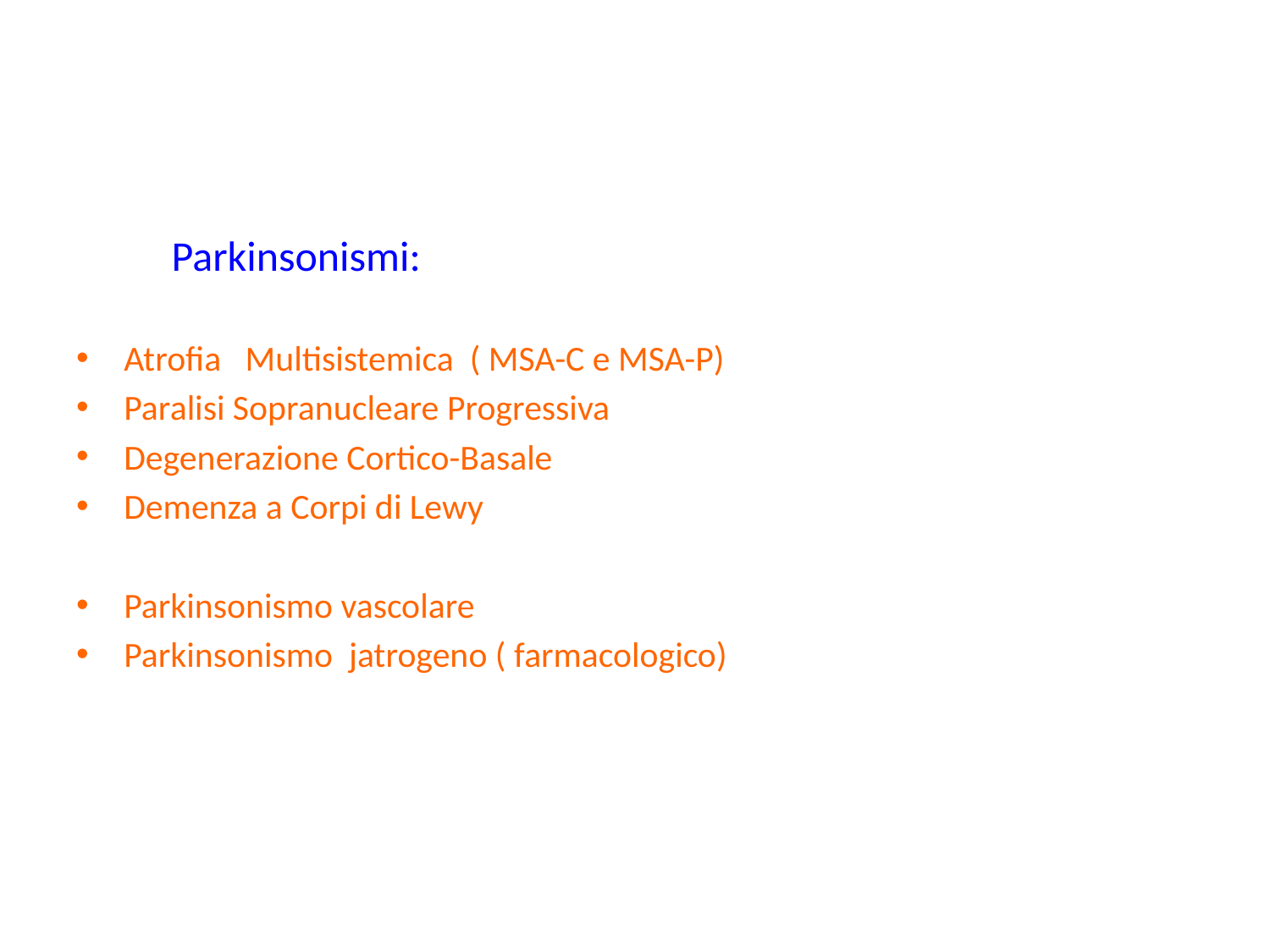

#
          Parkinsonismi:

Atrofia   Multisistemica  ( MSA-C e MSA-P)
Paralisi Sopranucleare Progressiva
Degenerazione Cortico-Basale
Demenza a Corpi di Lewy

Parkinsonismo vascolare
Parkinsonismo  jatrogeno ( farmacologico)